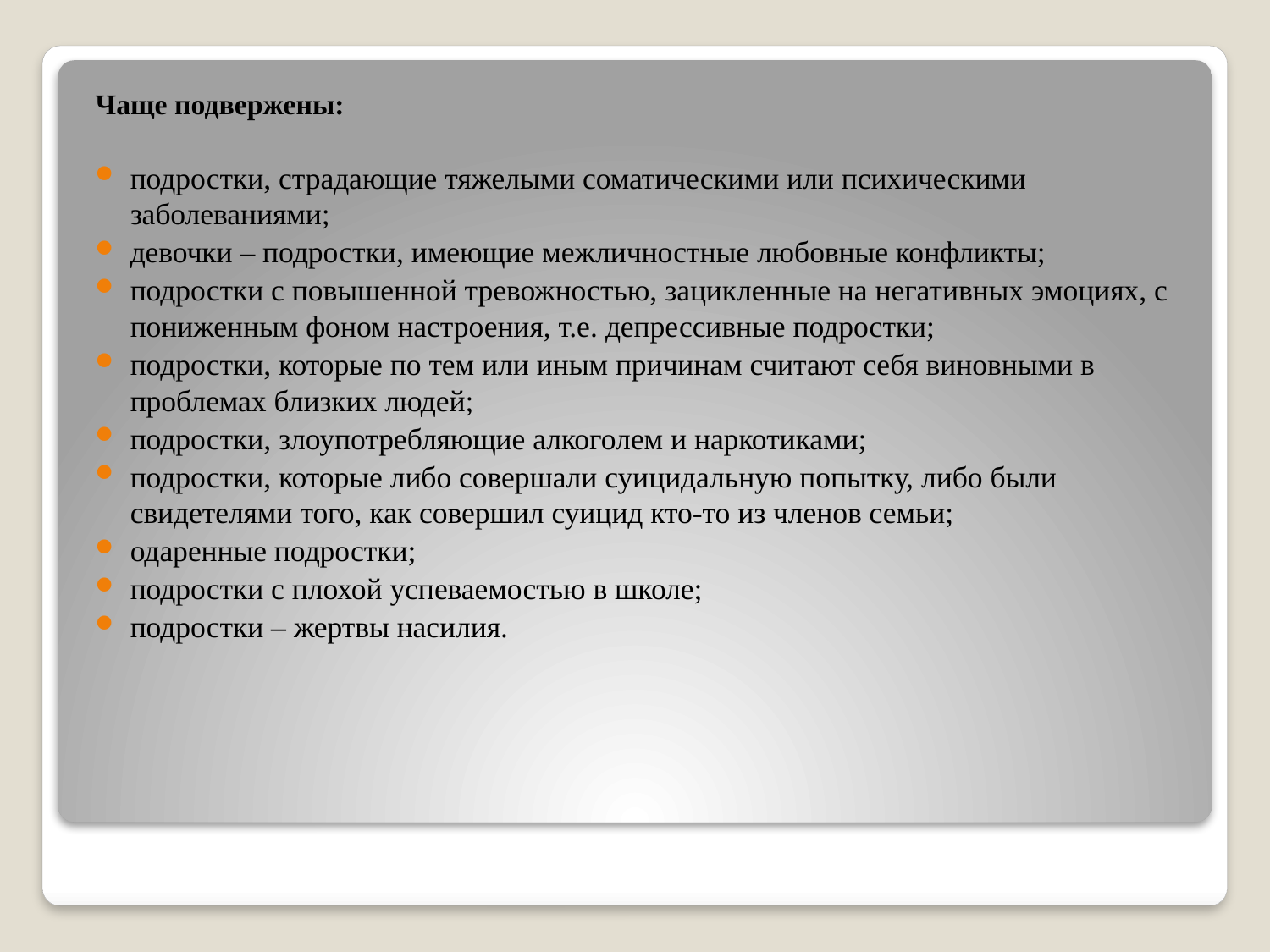

Чаще подвержены:

подростки, страдающие тяжелыми соматическими или психическими заболеваниями;
девочки – подростки, имеющие межличностные любовные конфликты;
подростки с повышенной тревожностью, зацикленные на негативных эмоциях, с пониженным фоном настроения, т.е. депрессивные подростки;
подростки, которые по тем или иным причинам считают себя виновными в проблемах близких людей;
подростки, злоупотребляющие алкоголем и наркотиками;
подростки, которые либо совершали суицидальную попытку, либо были свидетелями того, как совершил суицид кто-то из членов семьи;
одаренные подростки;
подростки с плохой успеваемостью в школе;
подростки – жертвы насилия.

#